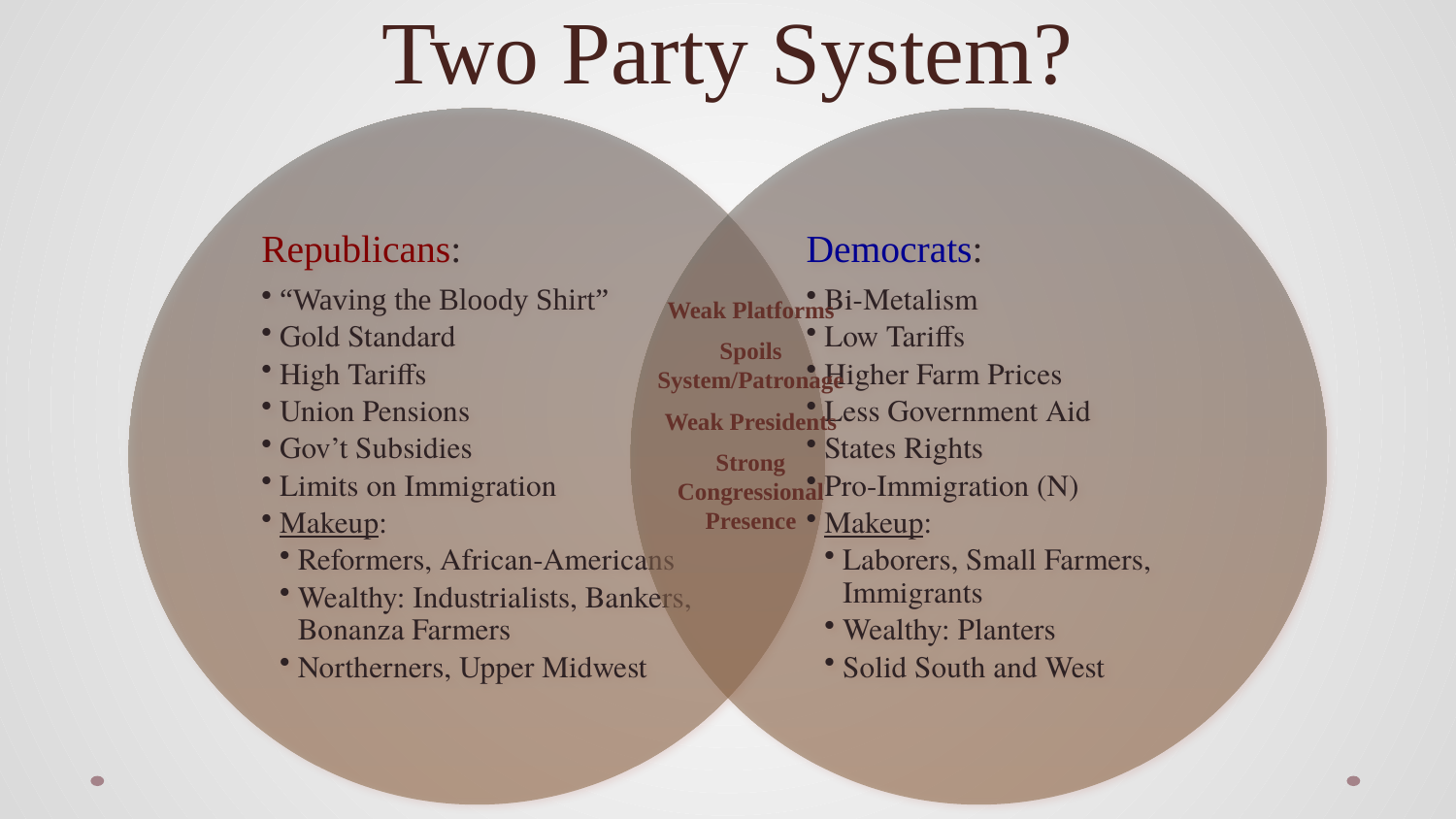

# Two Party System?
Republicans:
“Waving the Bloody Shirt”
Gold Standard
High Tariffs
Union Pensions
Gov’t Subsidies
Limits on Immigration
Makeup:
Reformers, African-Americans
Wealthy: Industrialists, Bankers, Bonanza Farmers
Northerners, Upper Midwest
Democrats:
Bi-Metalism
Low Tariffs
Higher Farm Prices
Less Government Aid
States Rights
Pro-Immigration (N)
Makeup:
Laborers, Small Farmers, Immigrants
Wealthy: Planters
Solid South and West
Weak Platforms
Spoils System/Patronage
Weak Presidents
Strong Congressional Presence